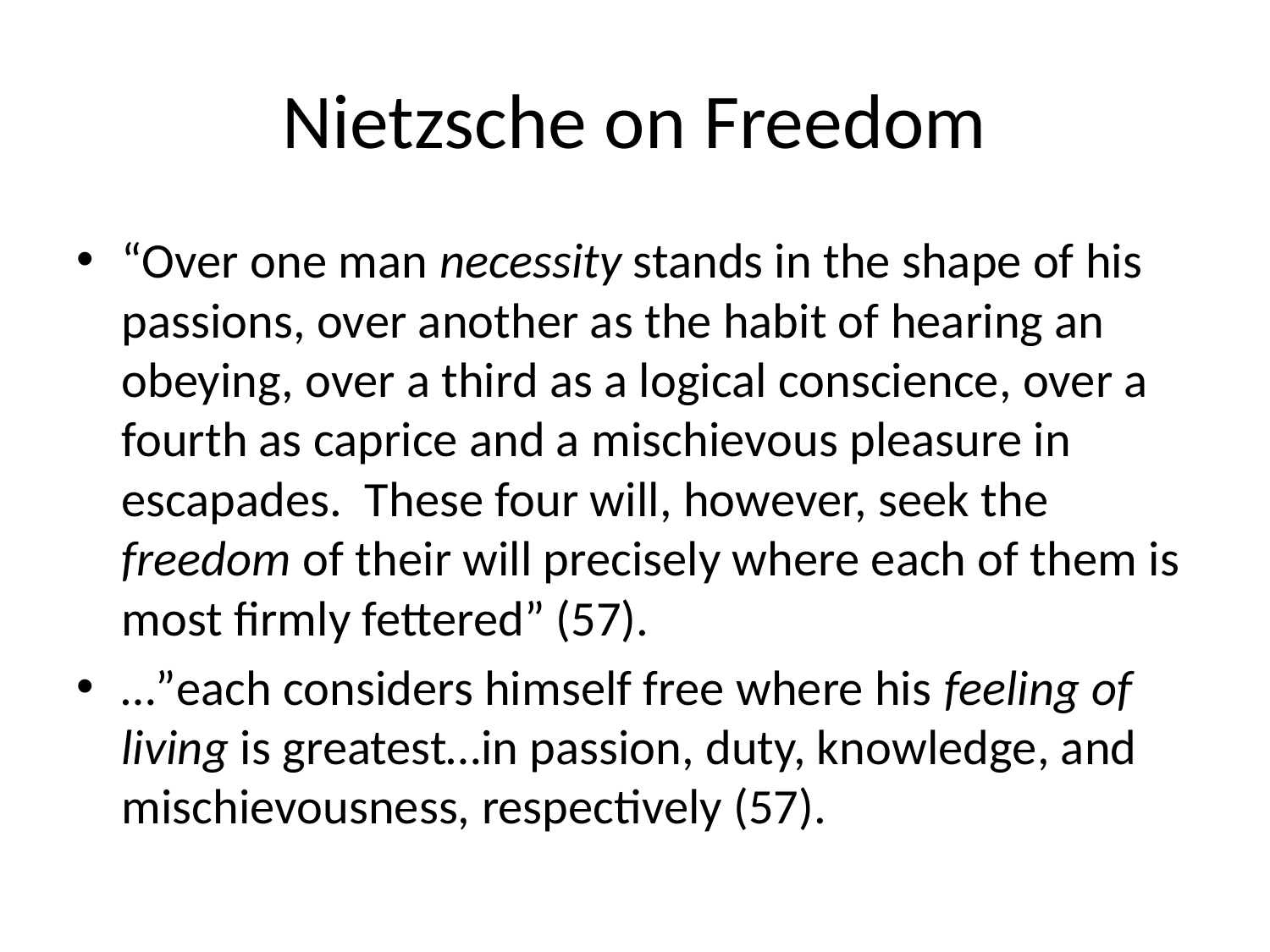

# Nietzsche on Freedom
“Over one man necessity stands in the shape of his passions, over another as the habit of hearing an obeying, over a third as a logical conscience, over a fourth as caprice and a mischievous pleasure in escapades.  These four will, however, seek the freedom of their will precisely where each of them is most firmly fettered” (57).
…”each considers himself free where his feeling of living is greatest…in passion, duty, knowledge, and mischievousness, respectively (57).